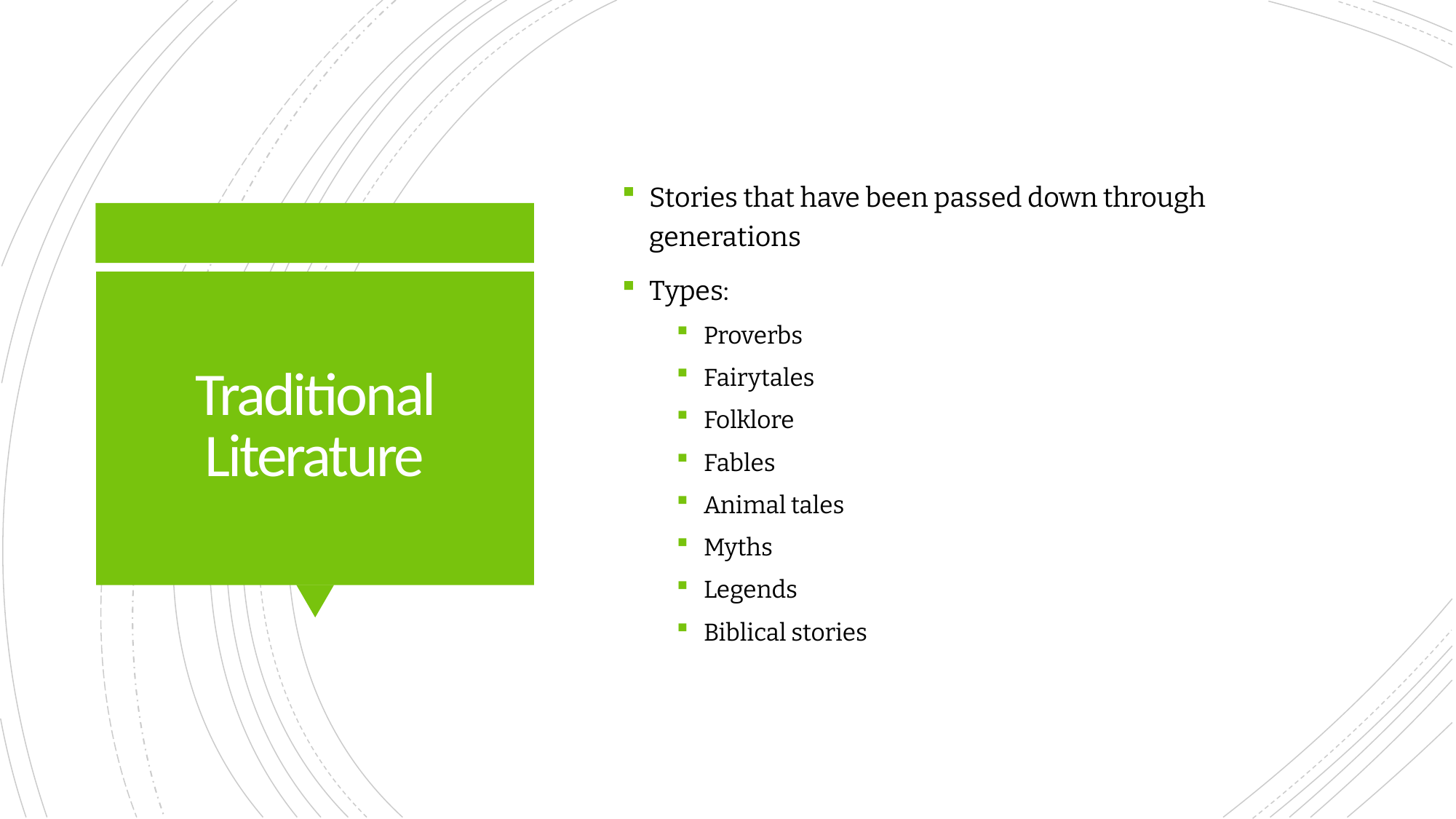

Stories that have been passed down through generations
Types:
Proverbs
Fairytales
Folklore
Fables
Animal tales
Myths
Legends
Biblical stories
# Traditional Literature